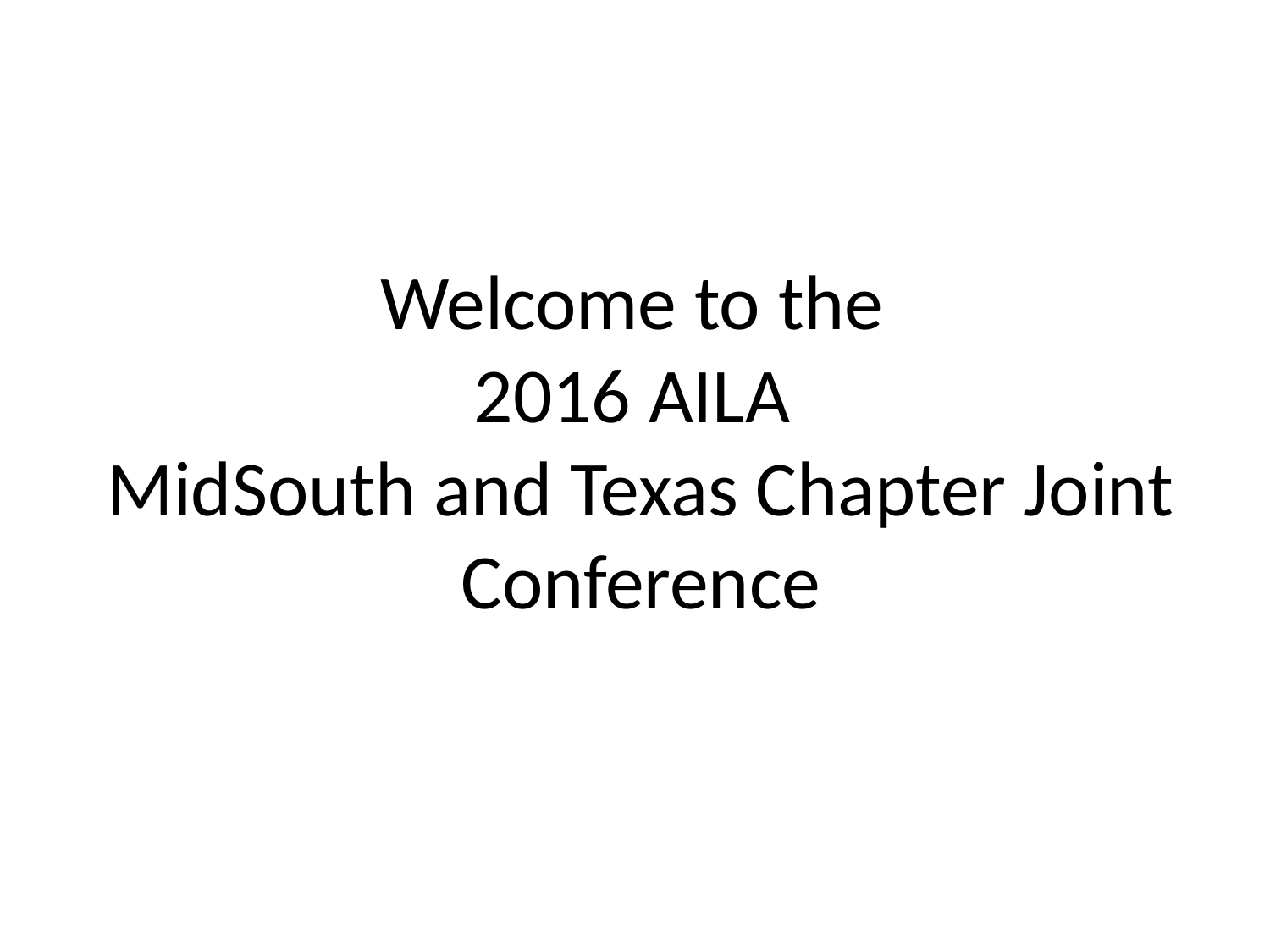

# Welcome to the
2016 AILA
MidSouth and Texas Chapter Joint Conference